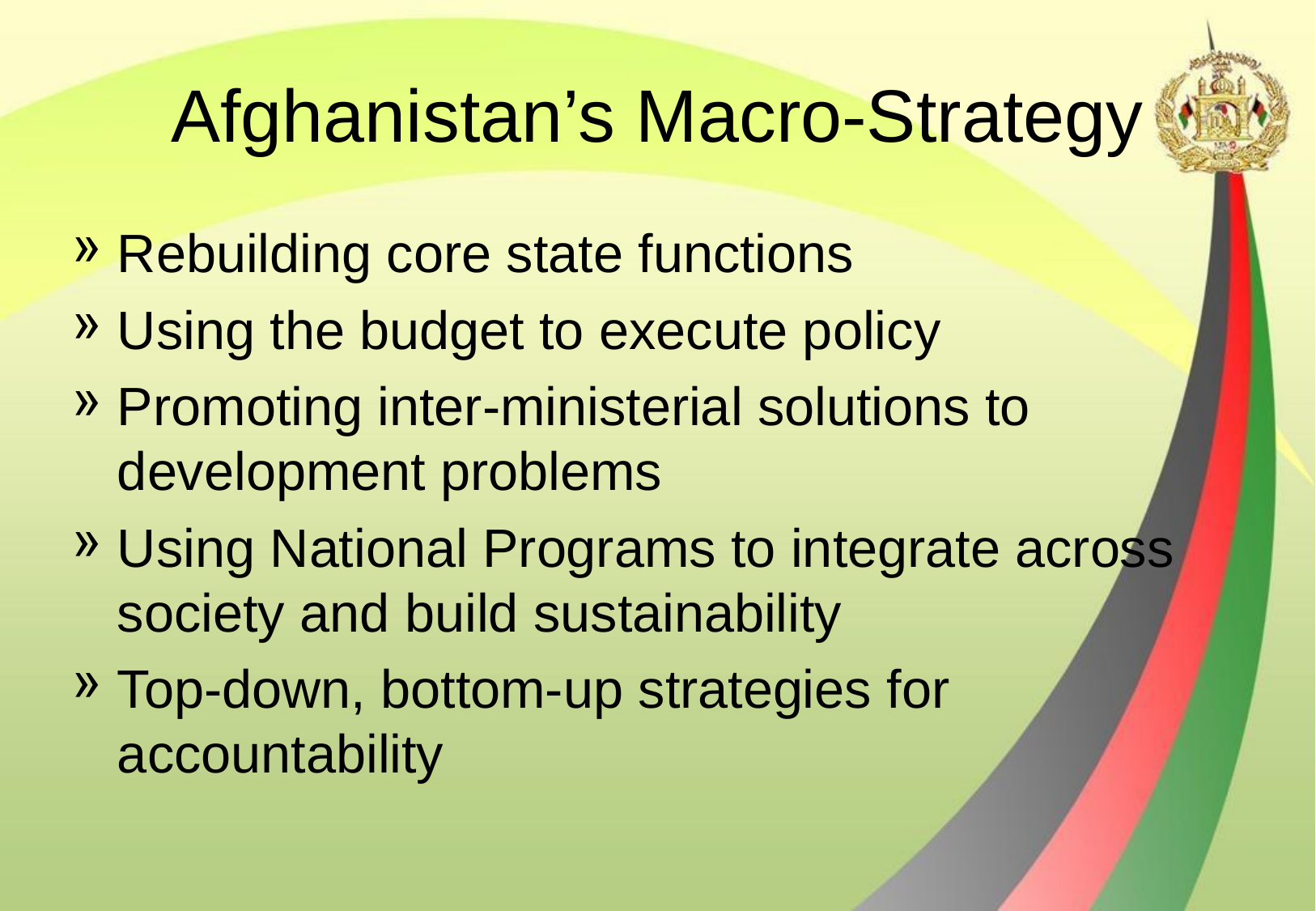

# Afghanistan’s Macro-Strategy
Rebuilding core state functions
Using the budget to execute policy
Promoting inter-ministerial solutions to development problems
Using National Programs to integrate across society and build sustainability
Top-down, bottom-up strategies for accountability